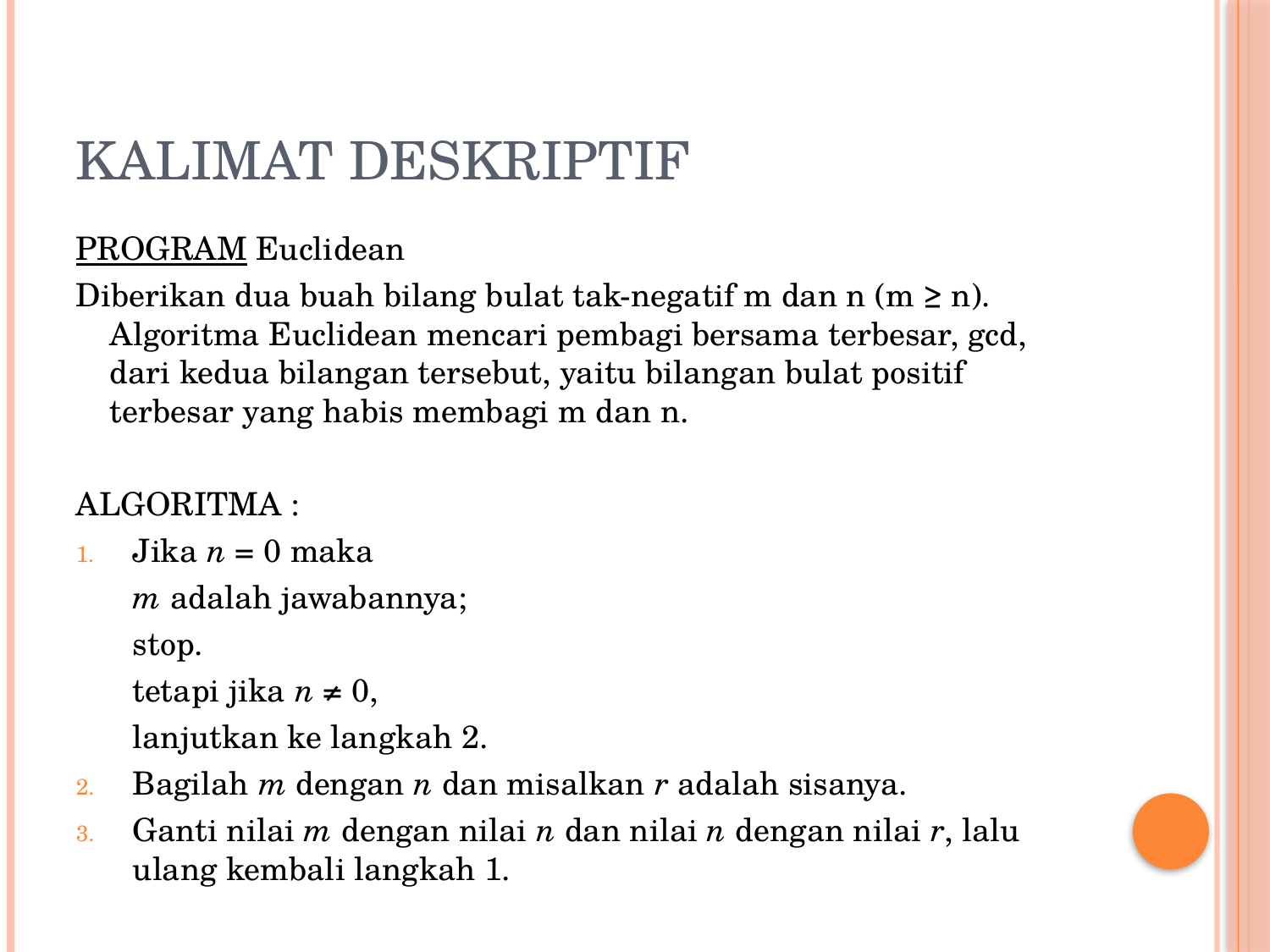

# Kalimat Deskriptif
PROGRAM Euclidean
Diberikan dua buah bilang bulat tak-negatif m dan n (m ≥ n). Algoritma Euclidean mencari pembagi bersama terbesar, gcd, dari kedua bilangan tersebut, yaitu bilangan bulat positif terbesar yang habis membagi m dan n.

ALGORITMA :
Jika n = 0 maka
		m adalah jawabannya;
		stop.
	tetapi jika n ≠ 0,
		lanjutkan ke langkah 2.
Bagilah m dengan n dan misalkan r adalah sisanya.
Ganti nilai m dengan nilai n dan nilai n dengan nilai r, lalu ulang kembali langkah 1.